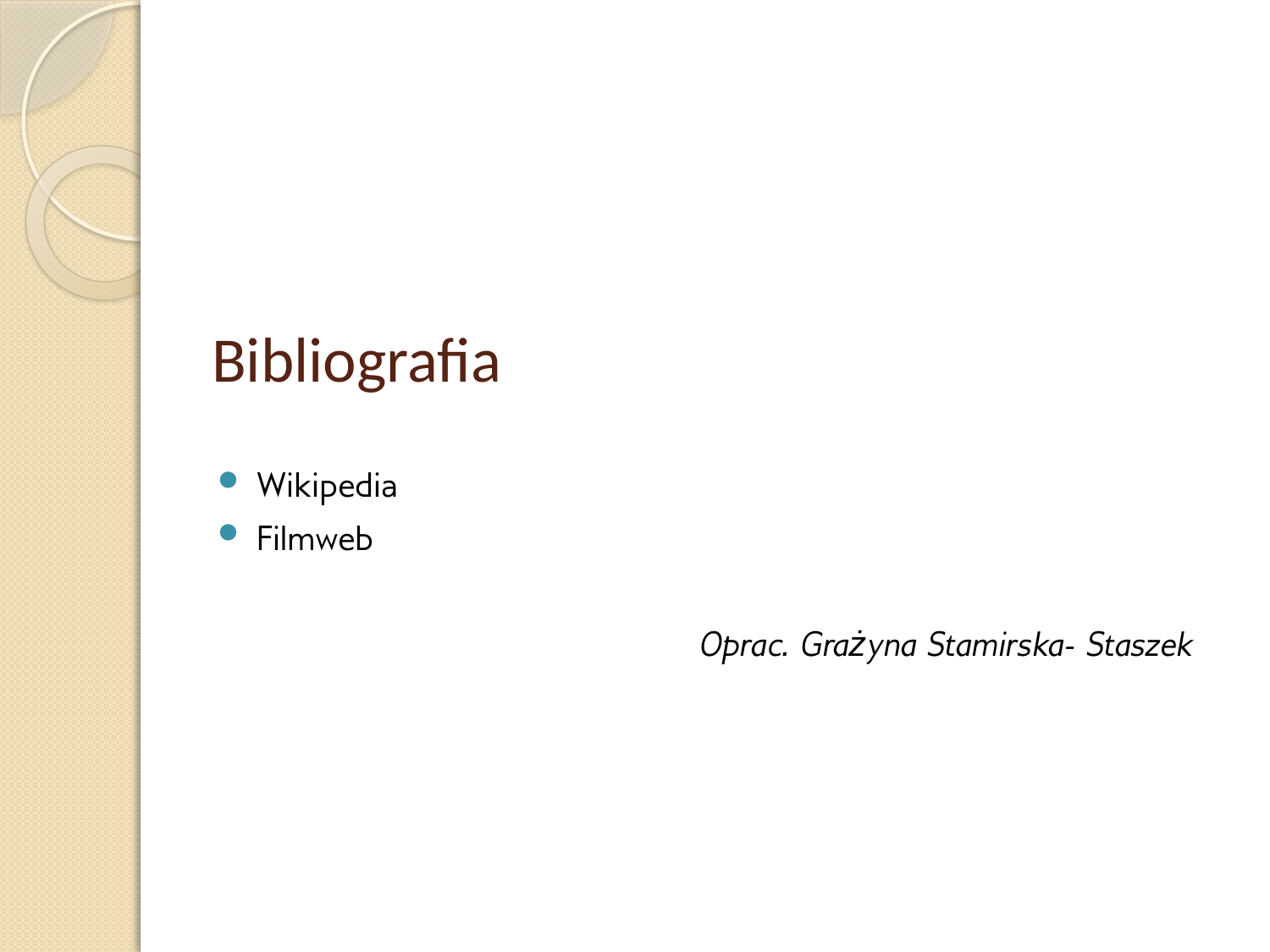

# Bibliografia
Wikipedia
Filmweb

Oprac. Grażyna Stamirska- Staszek